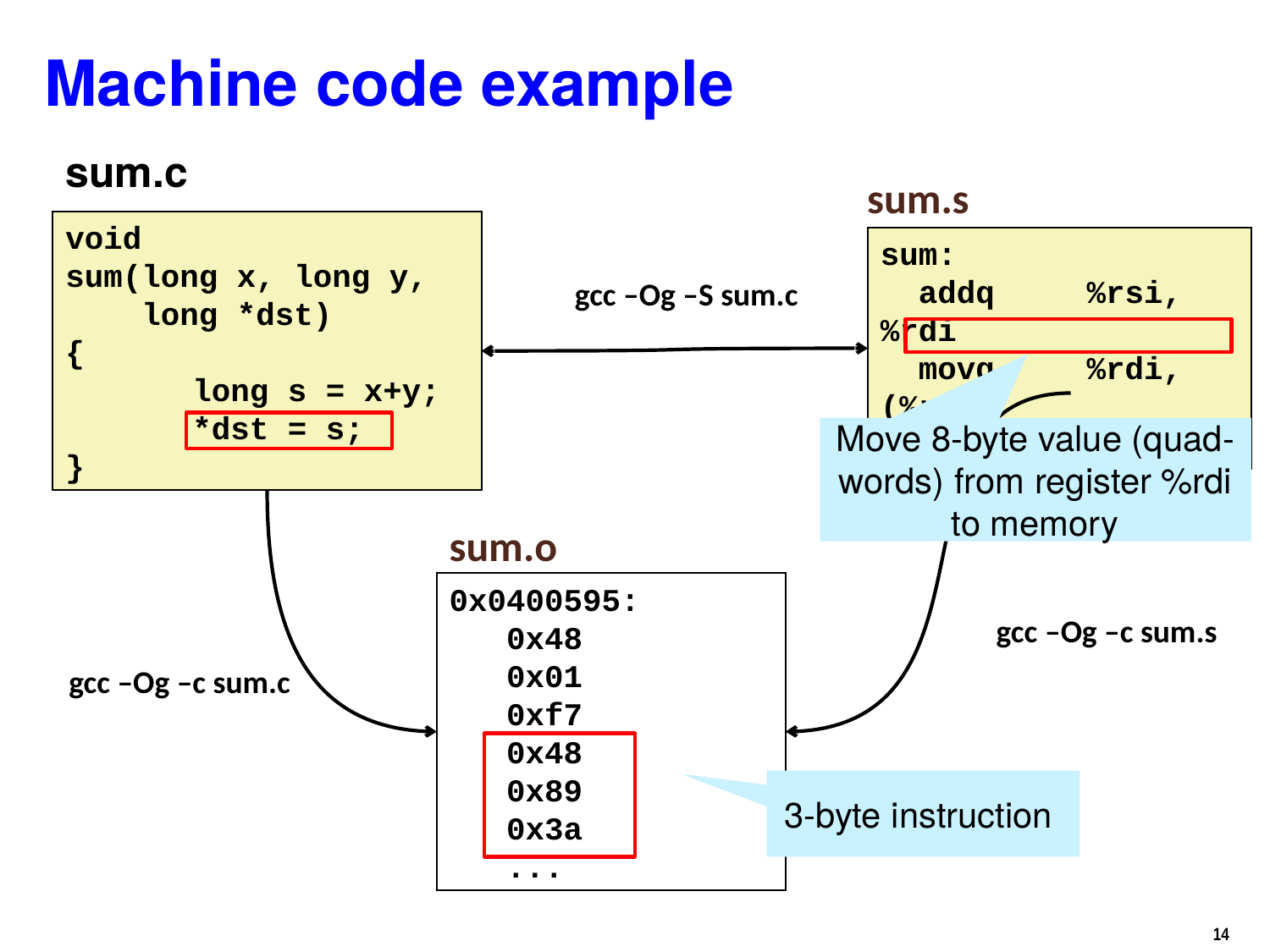

# Machine code example
sum.c

sum.s

void
sum(long x, long y,
    long *dst)
{
	long s = x+y;
	*dst = s;
}
sum:
  addq	%rsi, %rdi
  movq	%rdi, (%rdx)
  ret
gcc –Og –S sum.c

Move 8-byte value (quad-words) from register %rdi to memory
sum.o

0x0400595:
   0x48
   0x01
   0xf7
   0x48
   0x89
   0x3a
   ...
gcc –Og –c sum.s
gcc –Og –c sum.c

3-byte instruction